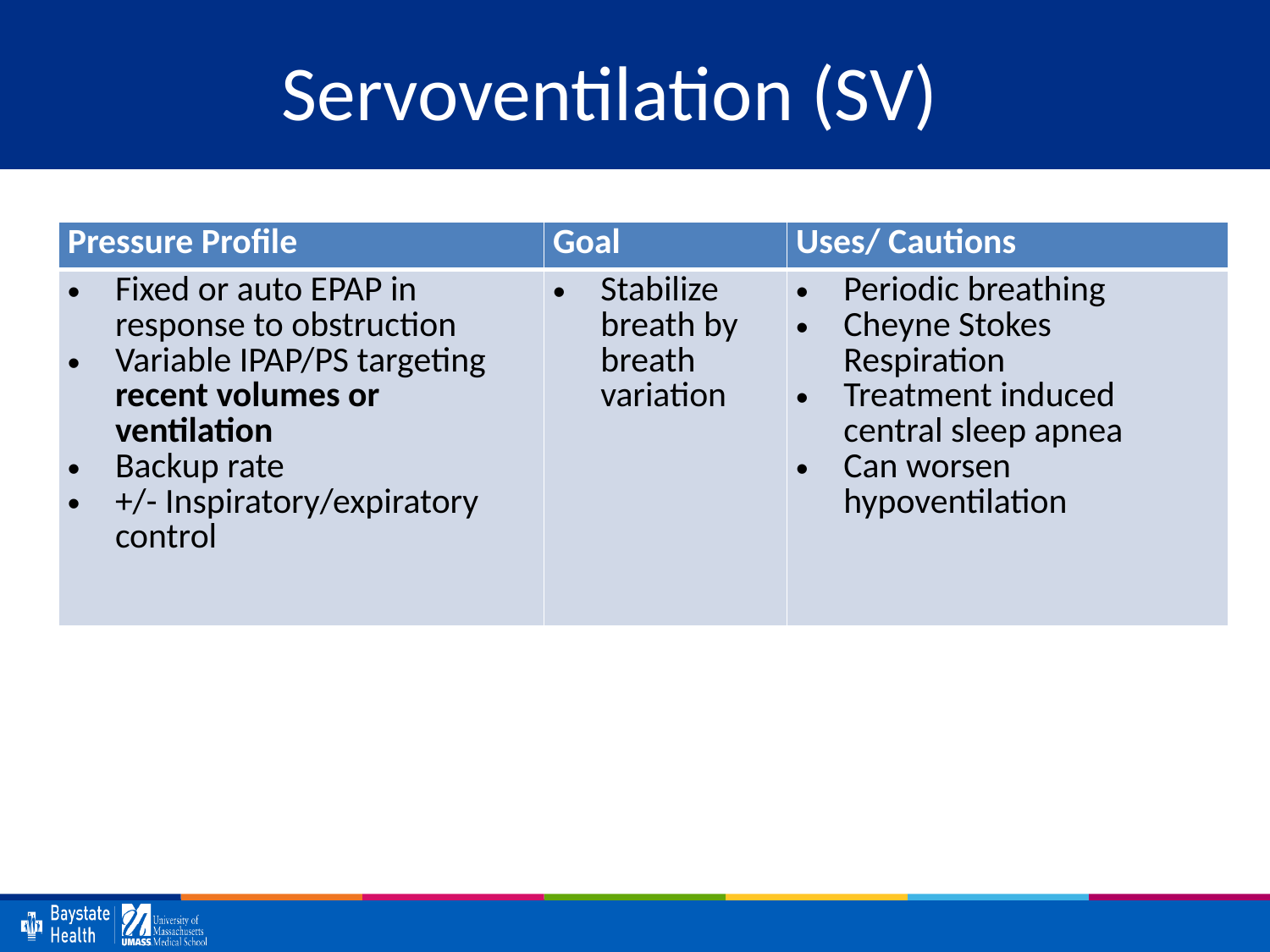

# Servoventilation (SV)
| Pressure Profile | Goal | Uses/ Cautions |
| --- | --- | --- |
| Fixed or auto EPAP in response to obstruction Variable IPAP/PS targeting recent volumes or ventilation Backup rate +/- Inspiratory/expiratory control | Stabilize breath by breath variation | Periodic breathing Cheyne Stokes Respiration Treatment induced central sleep apnea Can worsen hypoventilation |